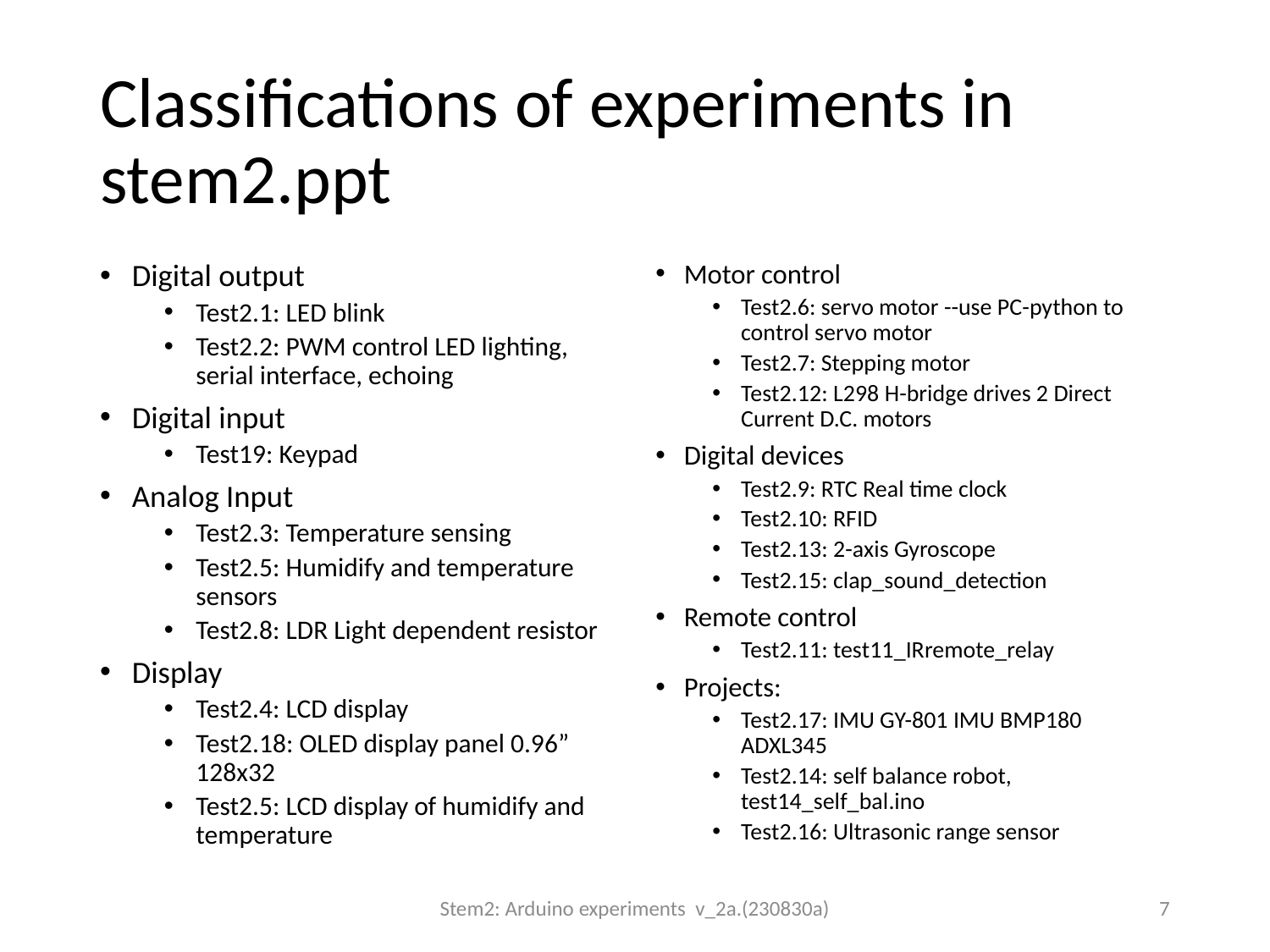

# Classifications of experiments in stem2.ppt
Digital output
Test2.1: LED blink
Test2.2: PWM control LED lighting, serial interface, echoing
Digital input
Test19: Keypad
Analog Input
Test2.3: Temperature sensing
Test2.5: Humidify and temperature sensors
Test2.8: LDR Light dependent resistor
Display
Test2.4: LCD display
Test2.18: OLED display panel 0.96”  128x32
Test2.5: LCD display of humidify and temperature
Motor control
Test2.6: servo motor --use PC-python to control servo motor
Test2.7: Stepping motor
Test2.12: L298 H-bridge drives 2 Direct Current D.C. motors
Digital devices
Test2.9: RTC Real time clock
Test2.10: RFID
Test2.13: 2-axis Gyroscope
Test2.15: clap_sound_detection
Remote control
Test2.11: test11_IRremote_relay
Projects:
Test2.17: IMU GY-801 IMU BMP180 ADXL345
Test2.14: self balance robot,  test14_self_bal.ino
Test2.16: Ultrasonic range sensor

Stem2: Arduino experiments  v_2a.(230830a)
7